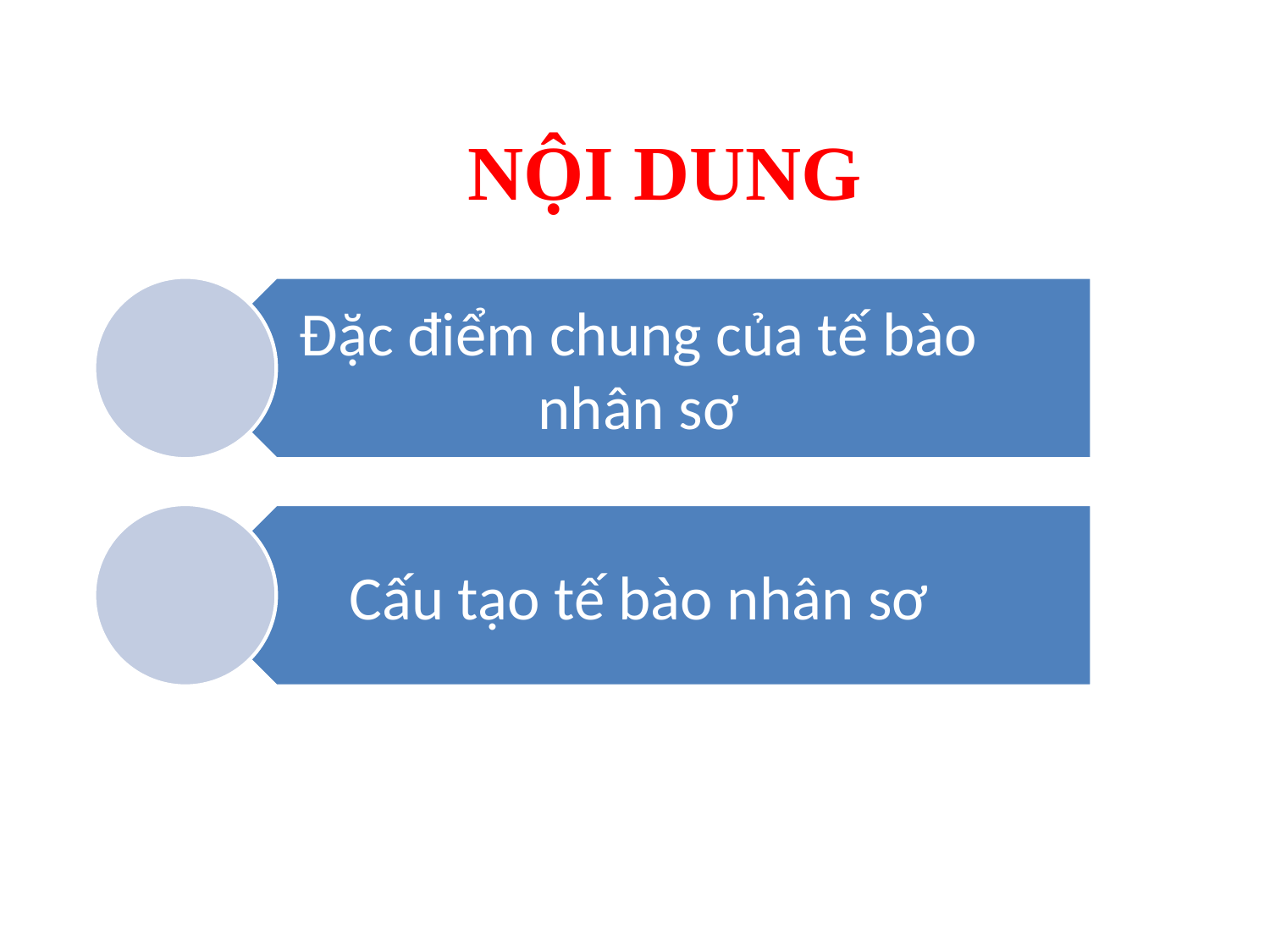

NỘI DUNG
Đặc điểm chung của tế bào nhân sơ
Cấu tạo tế bào nhân sơ